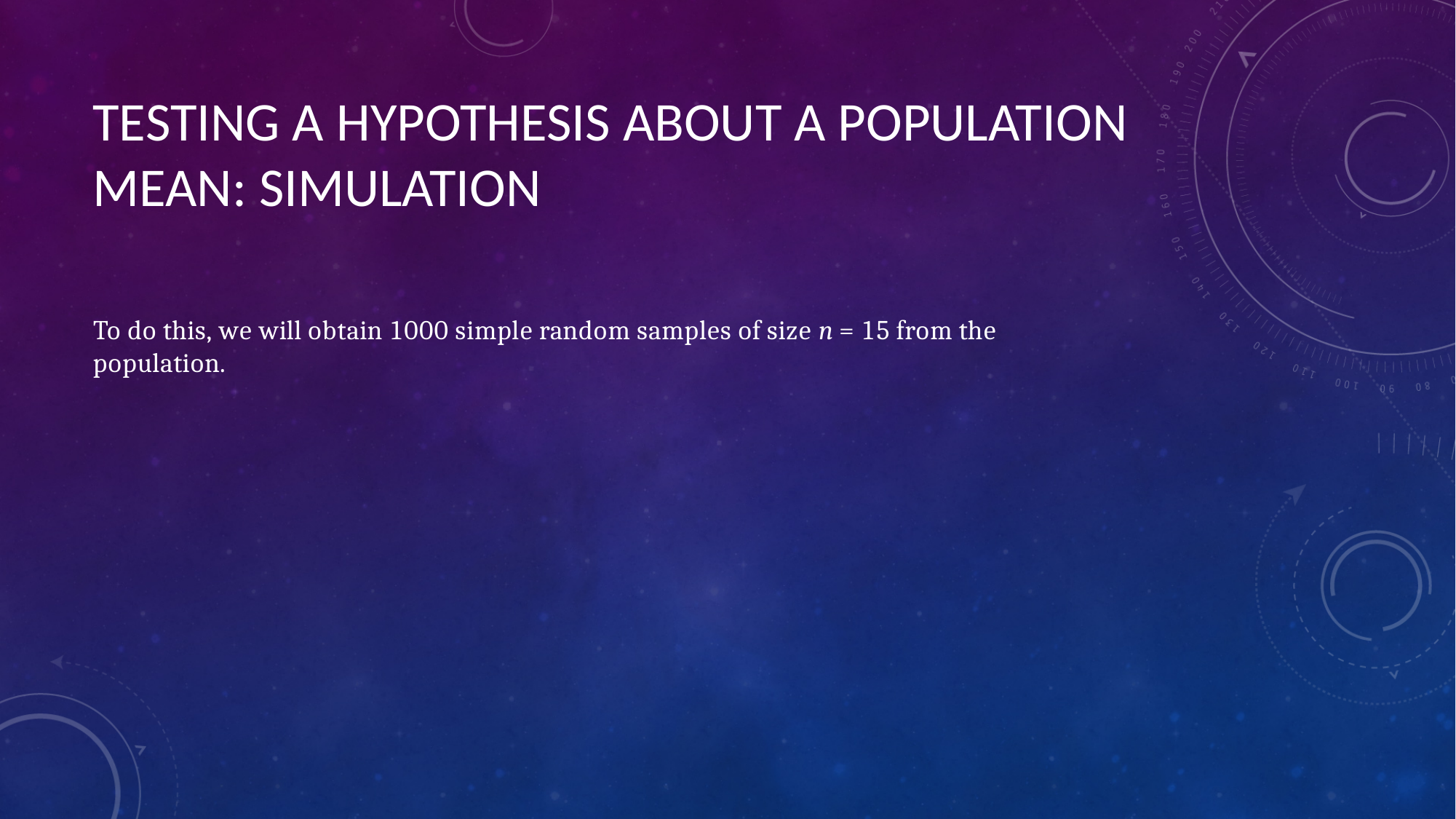

# Testing a Hypothesis about a Population Mean: Simulation
To do this, we will obtain 1000 simple random samples of size n = 15 from the population.